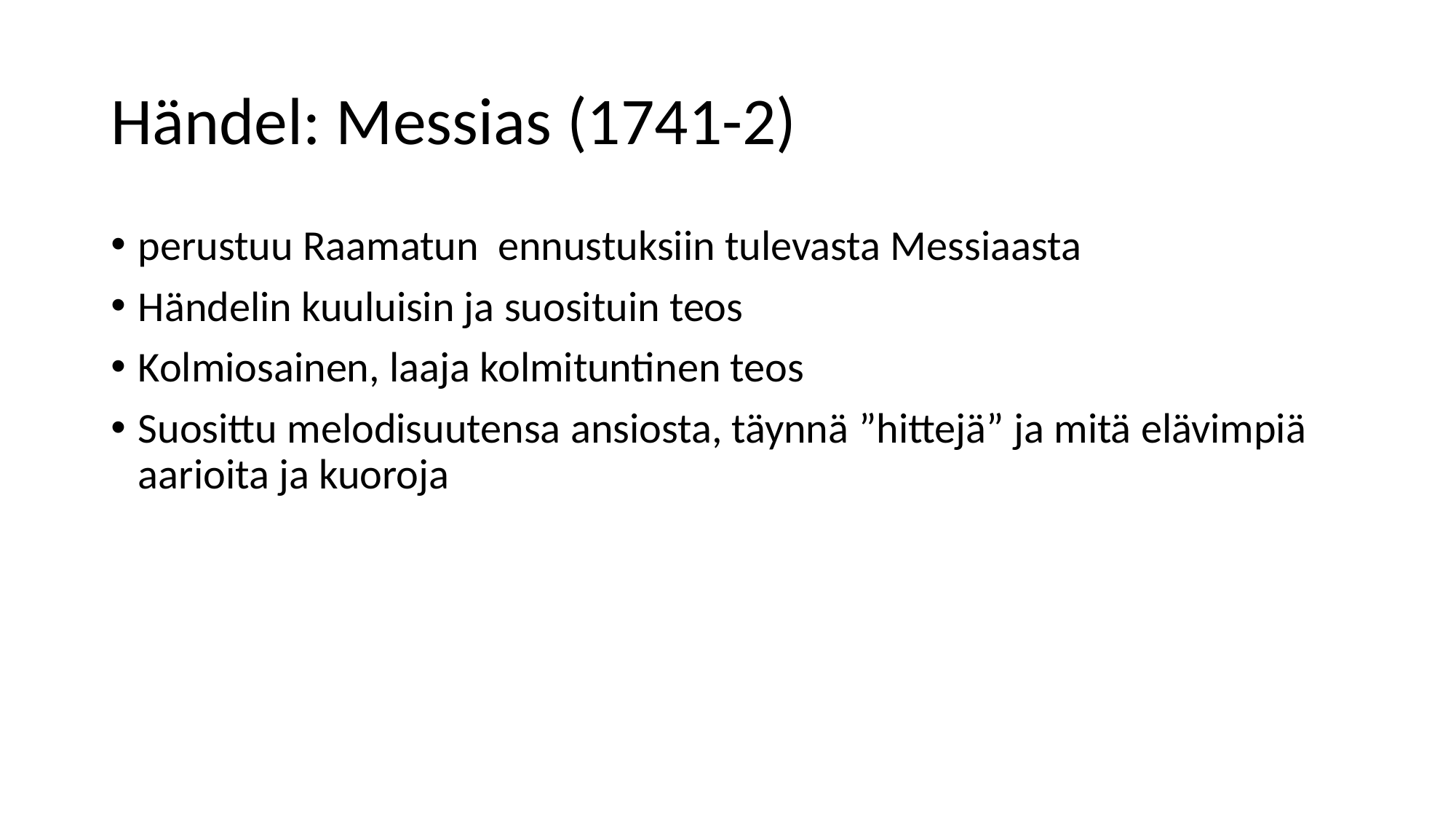

# Händel: Messias (1741-2)
perustuu Raamatun  ennustuksiin tulevasta Messiaasta
Händelin kuuluisin ja suosituin teos
Kolmiosainen, laaja kolmituntinen teos
Suosittu melodisuutensa ansiosta, täynnä ”hittejä” ja mitä elävimpiä aarioita ja kuoroja